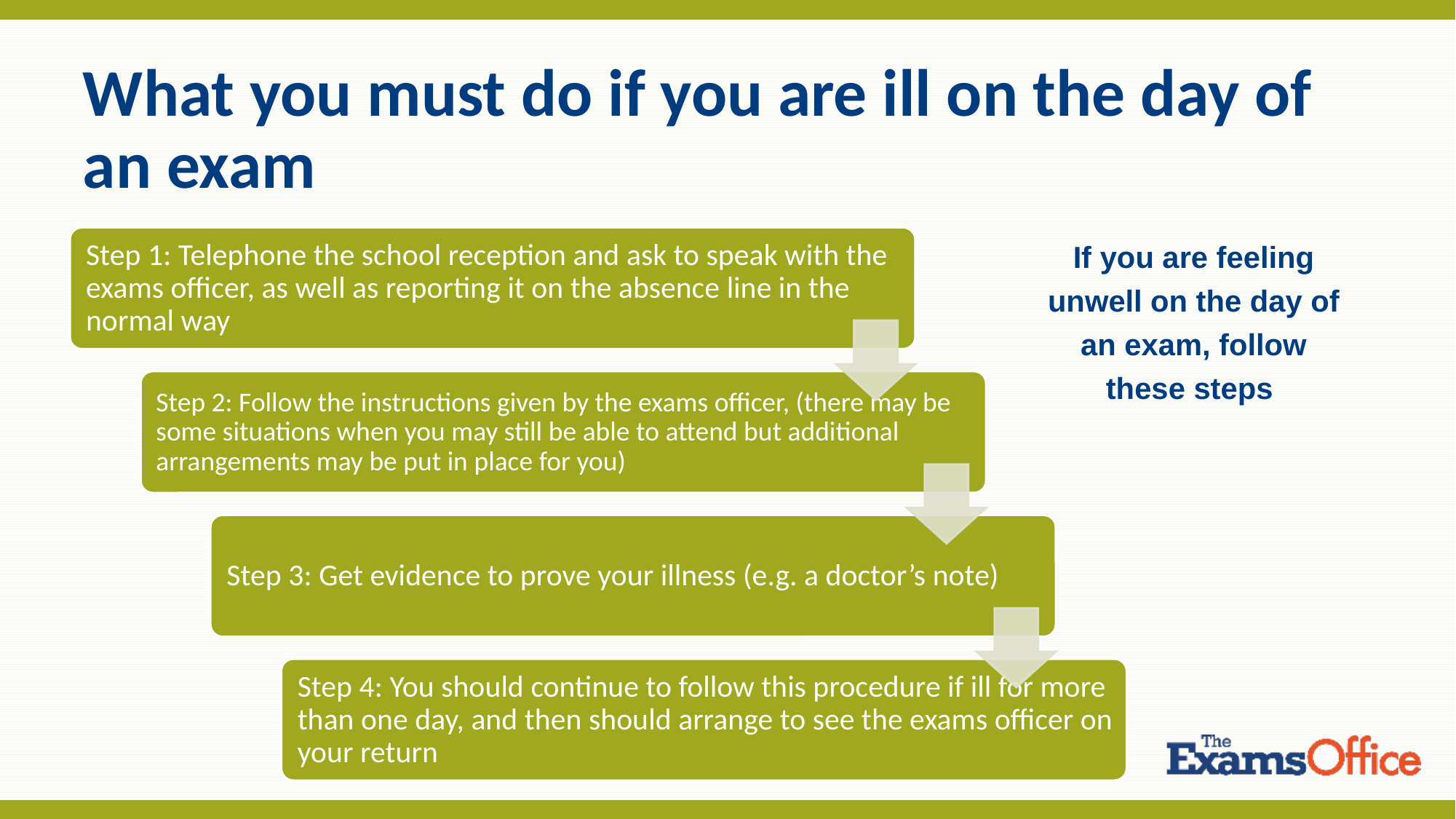

# What you must do if you are ill on the day of  an exam
If you are feeling unwell on the day of an exam, follow these steps

Step 1: Telephone the school reception and ask to speak with the exams officer, as well as reporting it on the absence line in the normal way
Step 2: Follow the instructions given by the exams officer, (there may be some situations when you may still be able to attend but additional arrangements may be put in place for you)
Step 3: Get evidence to prove your illness (e.g. a doctor’s note)
Step 4: You should continue to follow this procedure if ill for more than one day, and then should arrange to see the exams officer on your return